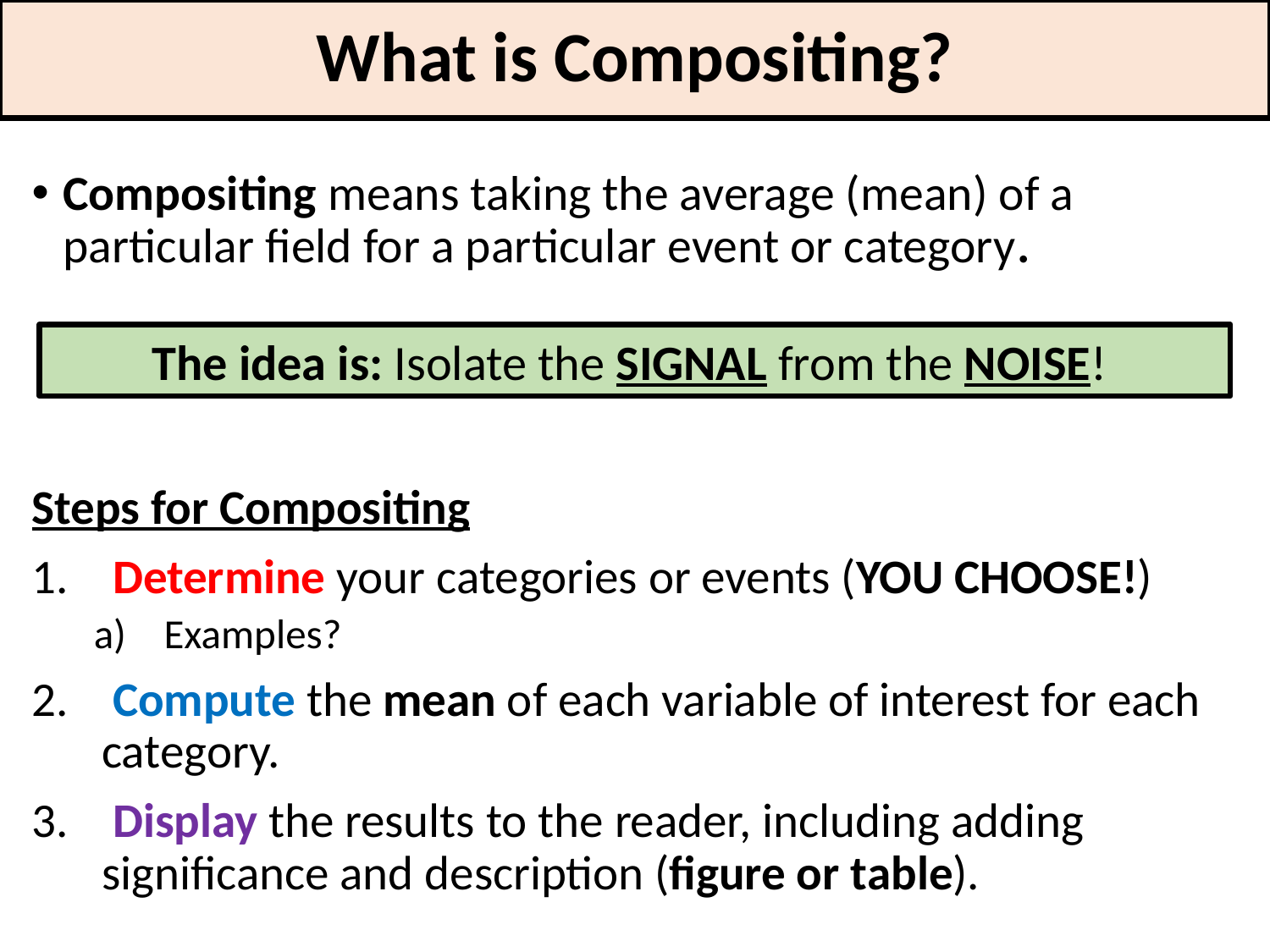

What is Compositing?
Compositing means taking the average (mean) of a particular field for a particular event or category.
The idea is: Isolate the SIGNAL from the NOISE!
Steps for Compositing
 Determine your categories or events (YOU CHOOSE!)
Examples?
 Compute the mean of each variable of interest for each  category.
 Display the results to the reader, including adding significance and description (figure or table).